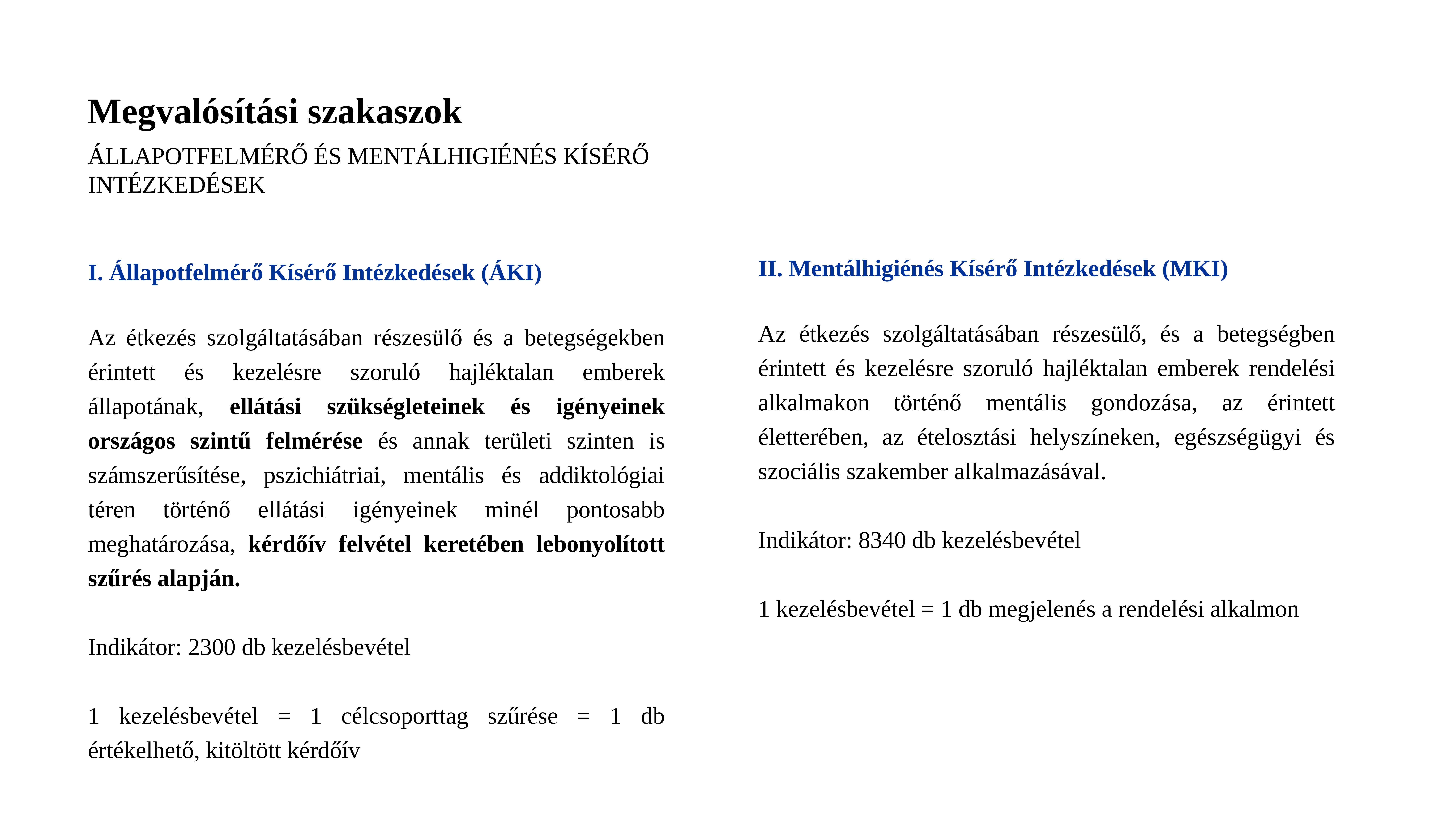

Megvalósítási szakaszok
Állapotfelmérő és Mentálhigiénés Kísérő Intézkedések
II. Mentálhigiénés Kísérő Intézkedések (MKI)

Az étkezés szolgáltatásában részesülő, és a betegségben érintett és kezelésre szoruló hajléktalan emberek rendelési alkalmakon történő mentális gondozása, az érintett életterében, az ételosztási helyszíneken, egészségügyi és szociális szakember alkalmazásával.

Indikátor: 8340 db kezelésbevétel

1 kezelésbevétel = 1 db megjelenés a rendelési alkalmon
I. Állapotfelmérő Kísérő Intézkedések (ÁKI)

Az étkezés szolgáltatásában részesülő és a betegségekben érintett és kezelésre szoruló hajléktalan emberek állapotának, ellátási szükségleteinek és igényeinek országos szintű felmérése és annak területi szinten is számszerűsítése, pszichiátriai, mentális és addiktológiai téren történő ellátási igényeinek minél pontosabb meghatározása, kérdőív felvétel keretében lebonyolított szűrés alapján.

Indikátor: 2300 db kezelésbevétel

1 kezelésbevétel = 1 célcsoporttag szűrése = 1 db értékelhető, kitöltött kérdőív